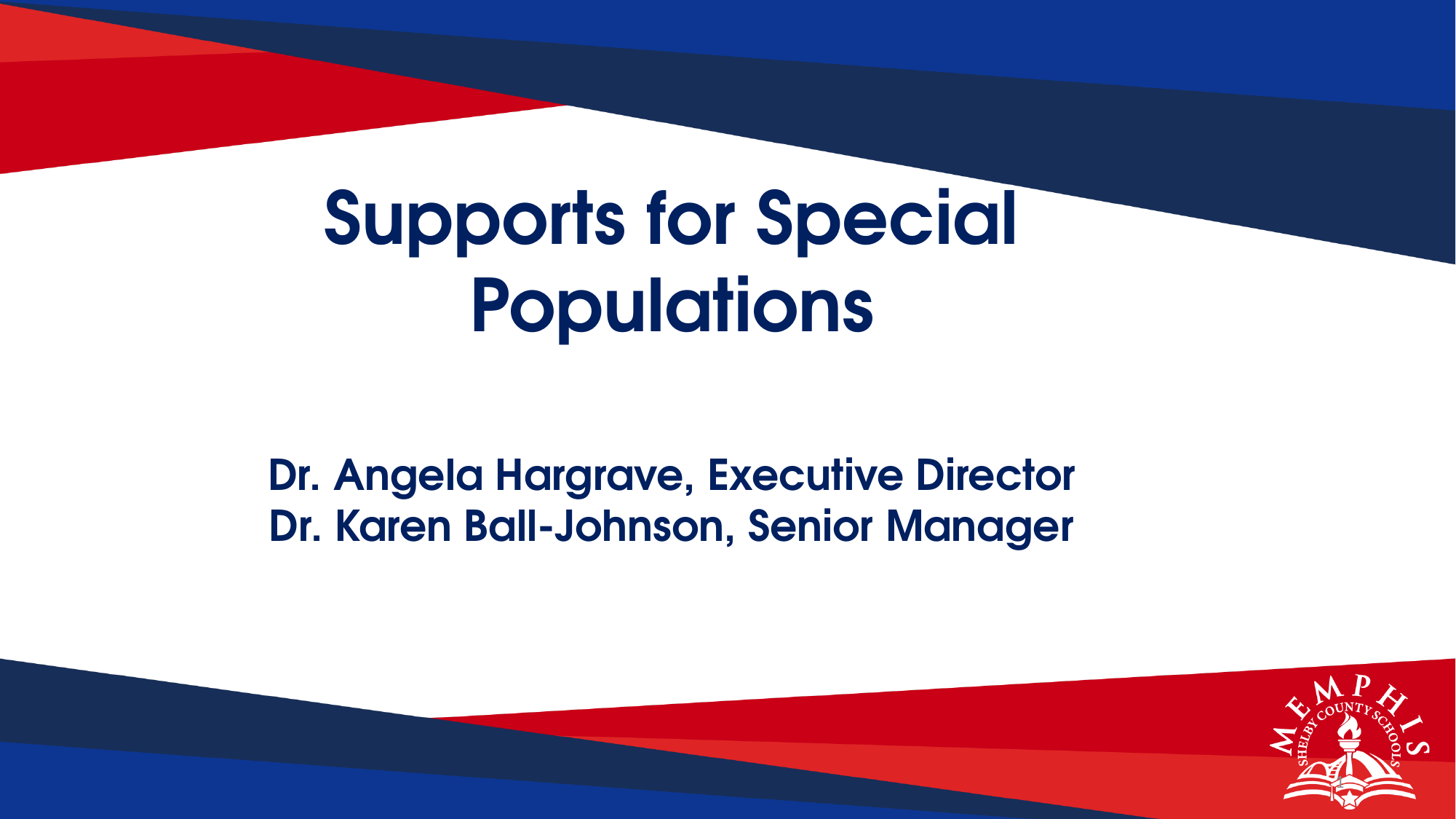

Supports for Special Populations

Dr. Angela Hargrave, Executive Director
Dr. Karen Ball-Johnson, Senior Manager

1